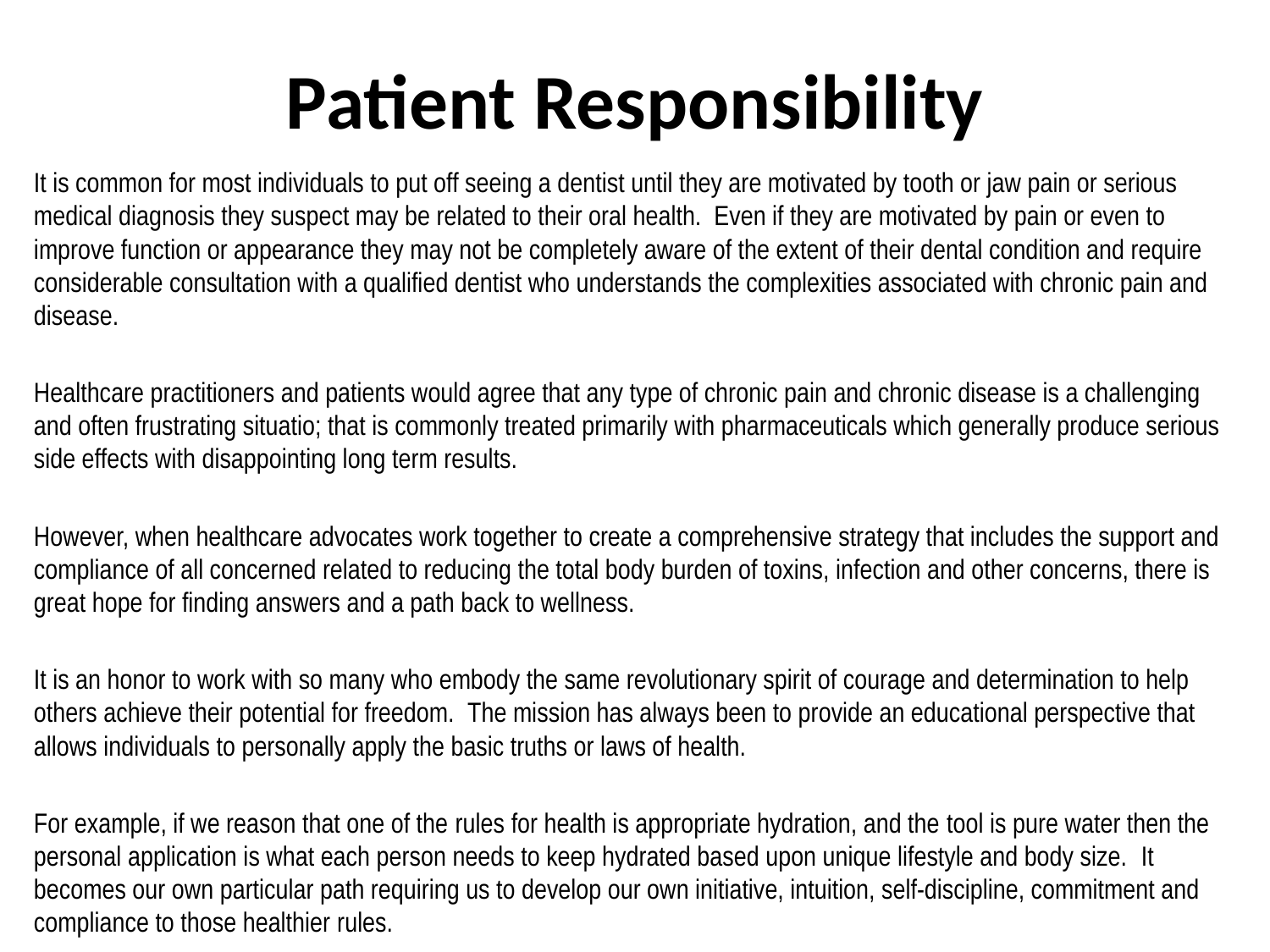

# Patient Responsibility
It is common for most individuals to put off seeing a dentist until they are motivated by tooth or jaw pain or serious medical diagnosis they suspect may be related to their oral health.  Even if they are motivated by pain or even to improve function or appearance they may not be completely aware of the extent of their dental condition and require considerable consultation with a qualified dentist who understands the complexities associated with chronic pain and disease.

Healthcare practitioners and patients would agree that any type of chronic pain and chronic disease is a challenging and often frustrating situatio; that is commonly treated primarily with pharmaceuticals which generally produce serious side effects with disappointing long term results.

However, when healthcare advocates work together to create a comprehensive strategy that includes the support and compliance of all concerned related to reducing the total body burden of toxins, infection and other concerns, there is great hope for finding answers and a path back to wellness.

It is an honor to work with so many who embody the same revolutionary spirit of courage and determination to help others achieve their potential for freedom.  The mission has always been to provide an educational perspective that allows individuals to personally apply the basic truths or laws of health.

For example, if we reason that one of the rules for health is appropriate hydration, and the tool is pure water then the personal application is what each person needs to keep hydrated based upon unique lifestyle and body size.  It becomes our own particular path requiring us to develop our own initiative, intuition, self-discipline, commitment and compliance to those healthier rules.